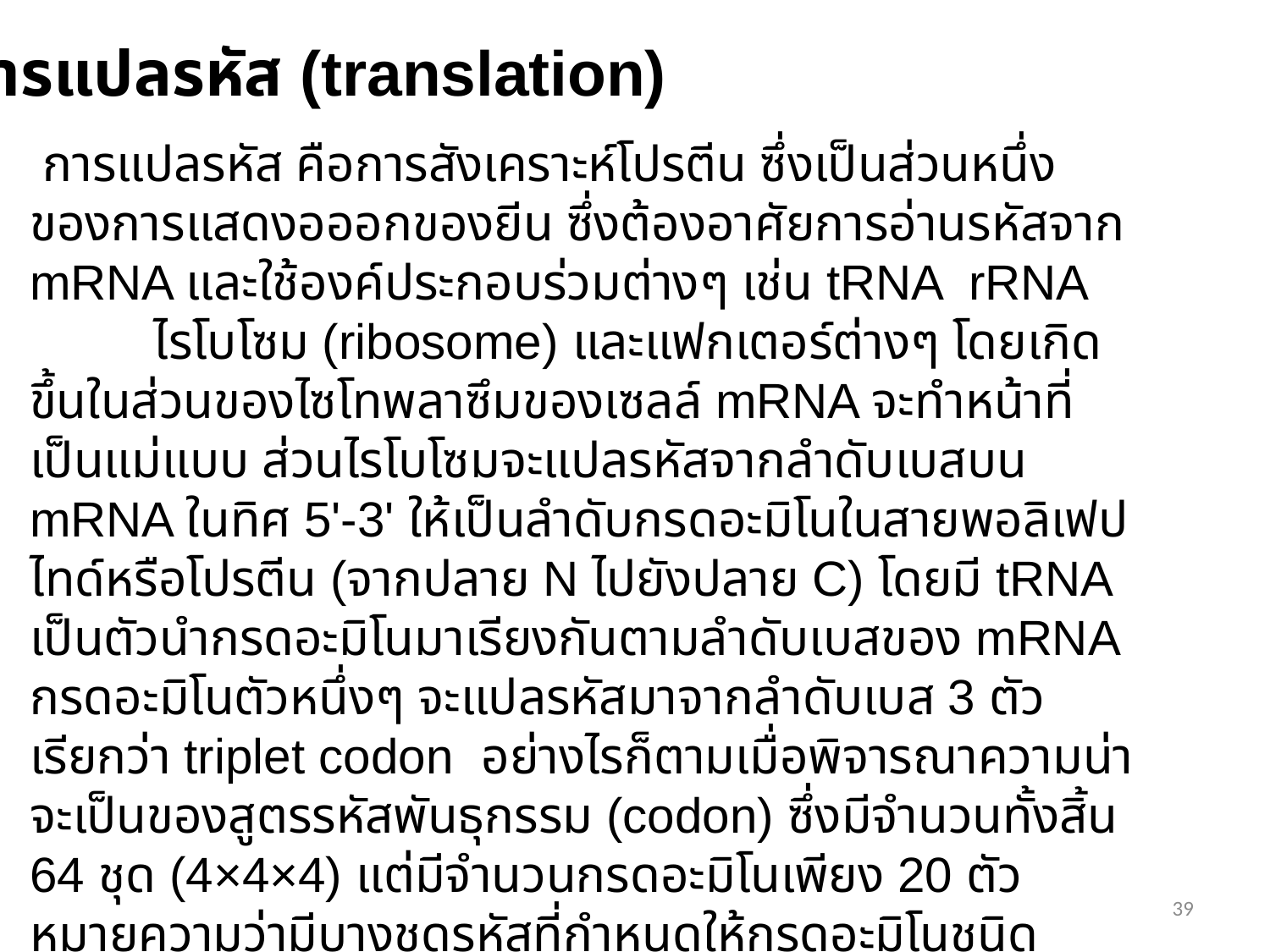

การแปลรหัส (translation)
Fundamentals of Biochemistry (4022103)    Dr. Worrawat Promden
 การแปลรหัส คือการสังเคราะห์โปรตีน ซึ่งเป็นส่วนหนึ่งของการแสดงอออกของยีน ซึ่งต้องอาศัยการอ่านรหัสจาก mRNA และใช้องค์ประกอบร่วมต่างๆ เช่น tRNA  rRNA             ไรโบโซม (ribosome) และแฟกเตอร์ต่างๆ โดยเกิดขึ้นในส่วนของไซโทพลาซึมของเซลล์ mRNA จะทำหน้าที่เป็นแม่แบบ ส่วนไรโบโซมจะแปลรหัสจากลำดับเบสบน mRNA ในทิศ 5'-3' ให้เป็นลำดับกรดอะมิโนในสายพอลิเฟปไทด์หรือโปรตีน (จากปลาย N ไปยังปลาย C) โดยมี tRNA เป็นตัวนำกรดอะมิโนมาเรียงกันตามลำดับเบสของ mRNA กรดอะมิโนตัวหนึ่งๆ จะแปลรหัสมาจากลำดับเบส 3 ตัว เรียกว่า triplet codon  อย่างไรก็ตามเมื่อพิจารณาความน่าจะเป็นของสูตรรหัสพันธุกรรม (codon) ซึ่งมีจำนวนทั้งสิ้น 64 ชุด (4×4×4) แต่มีจำนวนกรดอะมิโนเพียง 20 ตัว หมายความว่ามีบางชุดรหัสที่กำหนดให้กรดอะมิโนชนิดเดียวกัน  ซึ่งรหัสทั้ง 64 ชุดมีความเป็นไปได้ดังนี้
39